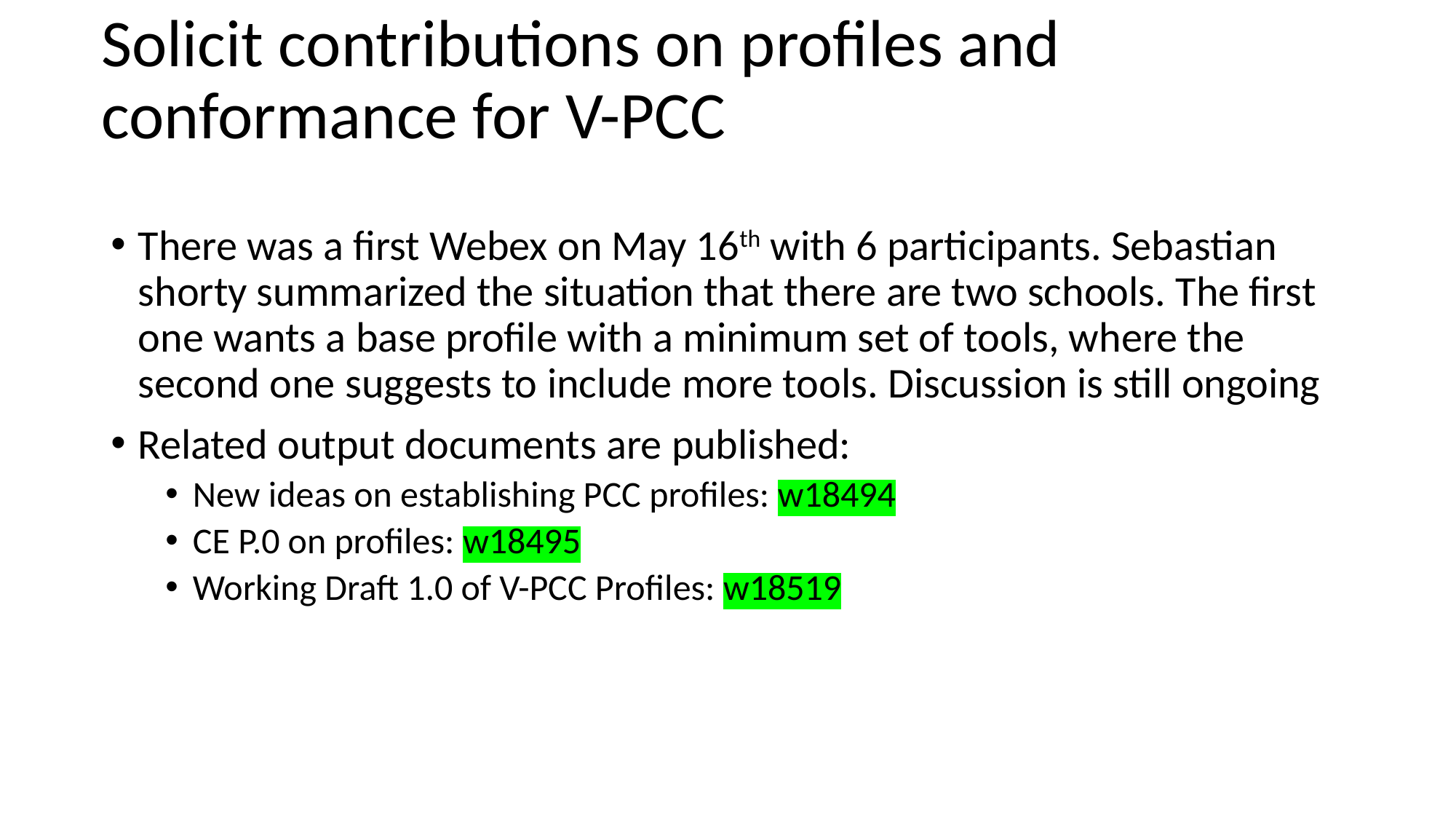

# Solicit contributions on profiles and conformance for V-PCC
There was a first Webex on May 16th with 6 participants. Sebastian shorty summarized the situation that there are two schools. The first one wants a base profile with a minimum set of tools, where the second one suggests to include more tools. Discussion is still ongoing
Related output documents are published:
New ideas on establishing PCC profiles: w18494
CE P.0 on profiles: w18495
Working Draft 1.0 of V-PCC Profiles: w18519